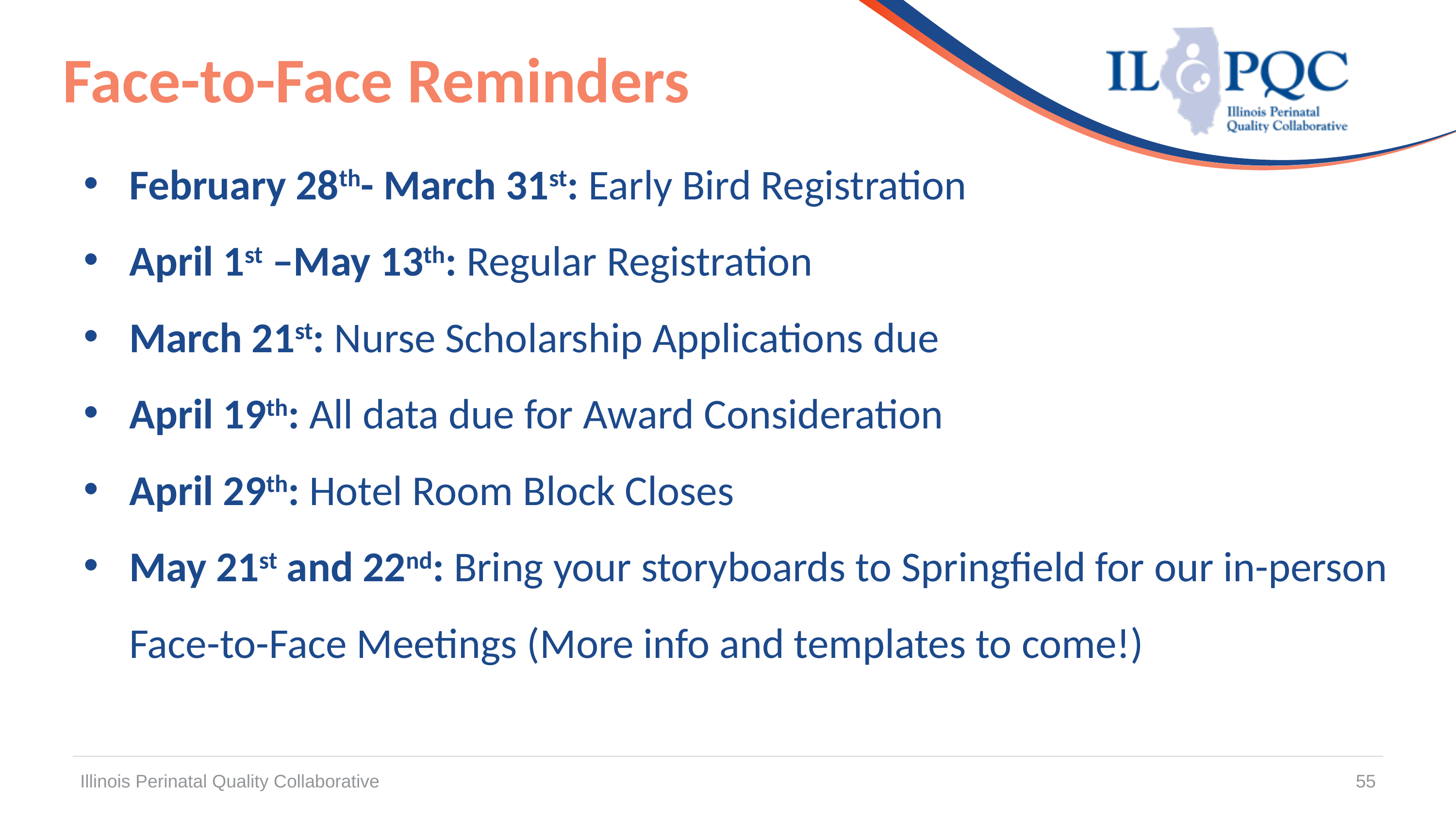

Face-to-Face Reminders
February 28th- March 31st: Early Bird Registration
April 1st –May 13th: Regular Registration
March 21st: Nurse Scholarship Applications due
April 19th: All data due for Award Consideration
April 29th: Hotel Room Block Closes
May 21st and 22nd: Bring your storyboards to Springfield for our in-person Face-to-Face Meetings (More info and templates to come!)

Illinois Perinatal Quality Collaborative
55